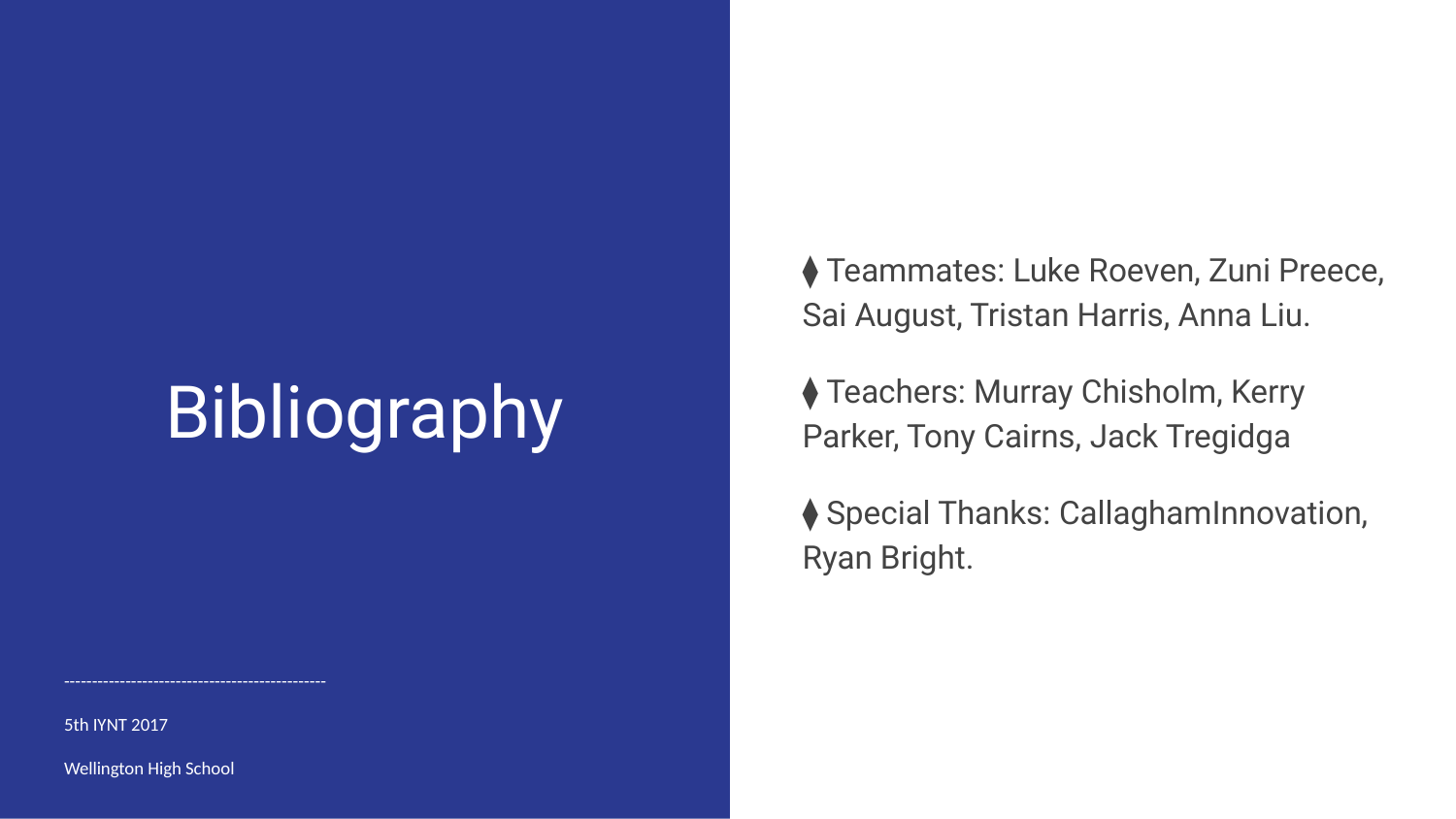

# Bibliography
⧫ Teammates: Luke Roeven, Zuni Preece, Sai August, Tristan Harris, Anna Liu.
⧫ Teachers: Murray Chisholm, Kerry Parker, Tony Cairns, Jack Tregidga
⧫ Special Thanks: CallaghamInnovation, Ryan Bright.
-----------------------------------------------

5th IYNT 2017

Wellington High School